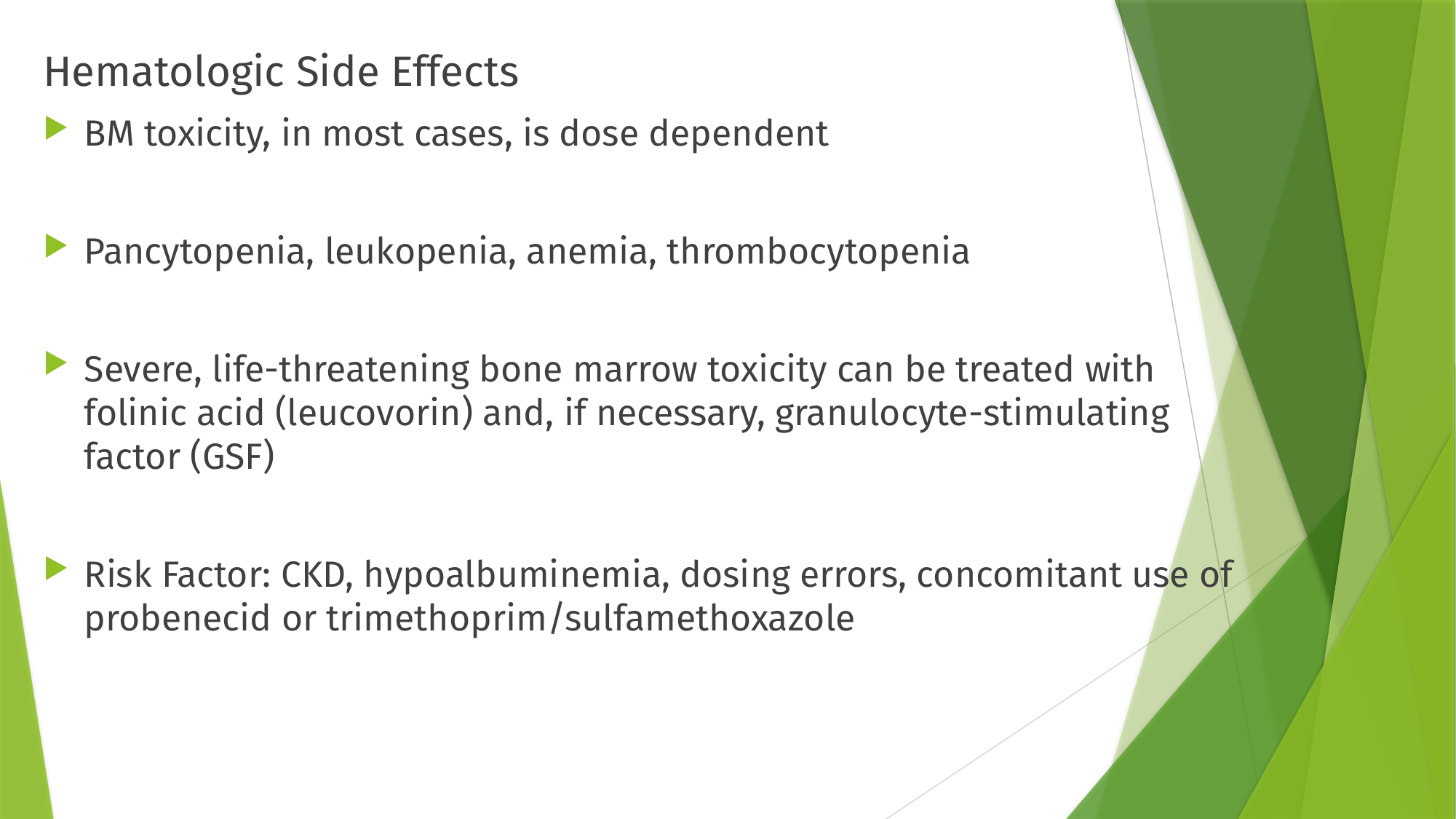

Hematologic Side Effects
BM toxicity, in most cases, is dose dependent

Pancytopenia, leukopenia, anemia, thrombocytopenia

Severe, life-threatening bone marrow toxicity can be treated with folinic acid (leucovorin) and, if necessary, granulocyte-stimulating factor (GSF)

Risk Factor: CKD, hypoalbuminemia, dosing errors, concomitant use of probenecid or trimethoprim/sulfamethoxazole